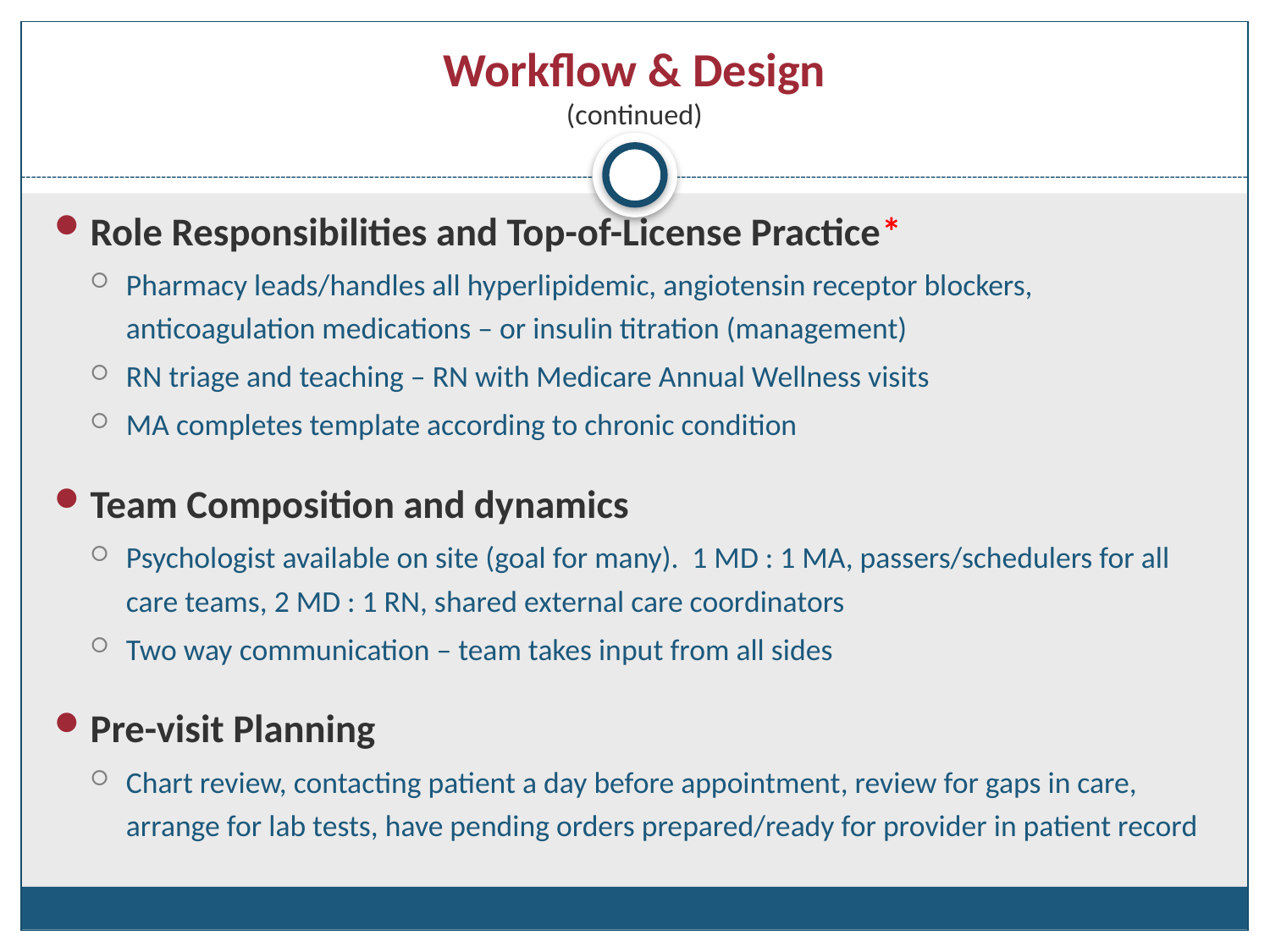

# Workflow & Design (continued)
Role Responsibilities and Top-of-License Practice*
Pharmacy leads/handles all hyperlipidemic, angiotensin receptor blockers,  anticoagulation medications – or insulin titration (management)
RN triage and teaching – RN with Medicare Annual Wellness visits
MA completes template according to chronic condition

Team Composition and dynamics
Psychologist available on site (goal for many).  1 MD : 1 MA, passers/schedulers for all care teams, 2 MD : 1 RN, shared external care coordinators
Two way communication – team takes input from all sides

Pre-visit Planning
Chart review, contacting patient a day before appointment, review for gaps in care, arrange for lab tests, have pending orders prepared/ready for provider in patient record